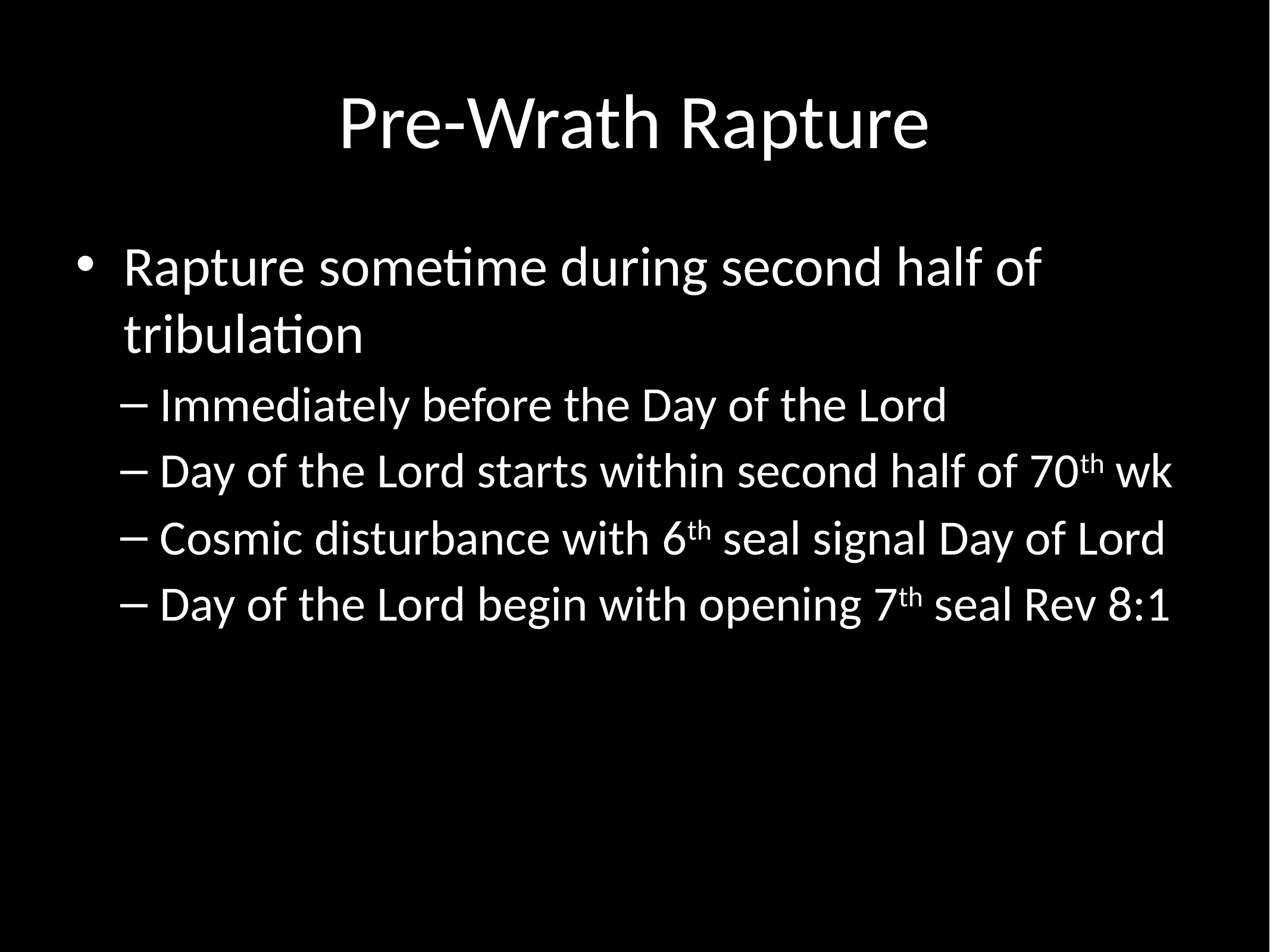

# Pre-Wrath Rapture
Rapture sometime during second half of tribulation
Immediately before the Day of the Lord
Day of the Lord starts within second half of 70th wk
Cosmic disturbance with 6th seal signal Day of Lord
Day of the Lord begin with opening 7th seal Rev 8:1